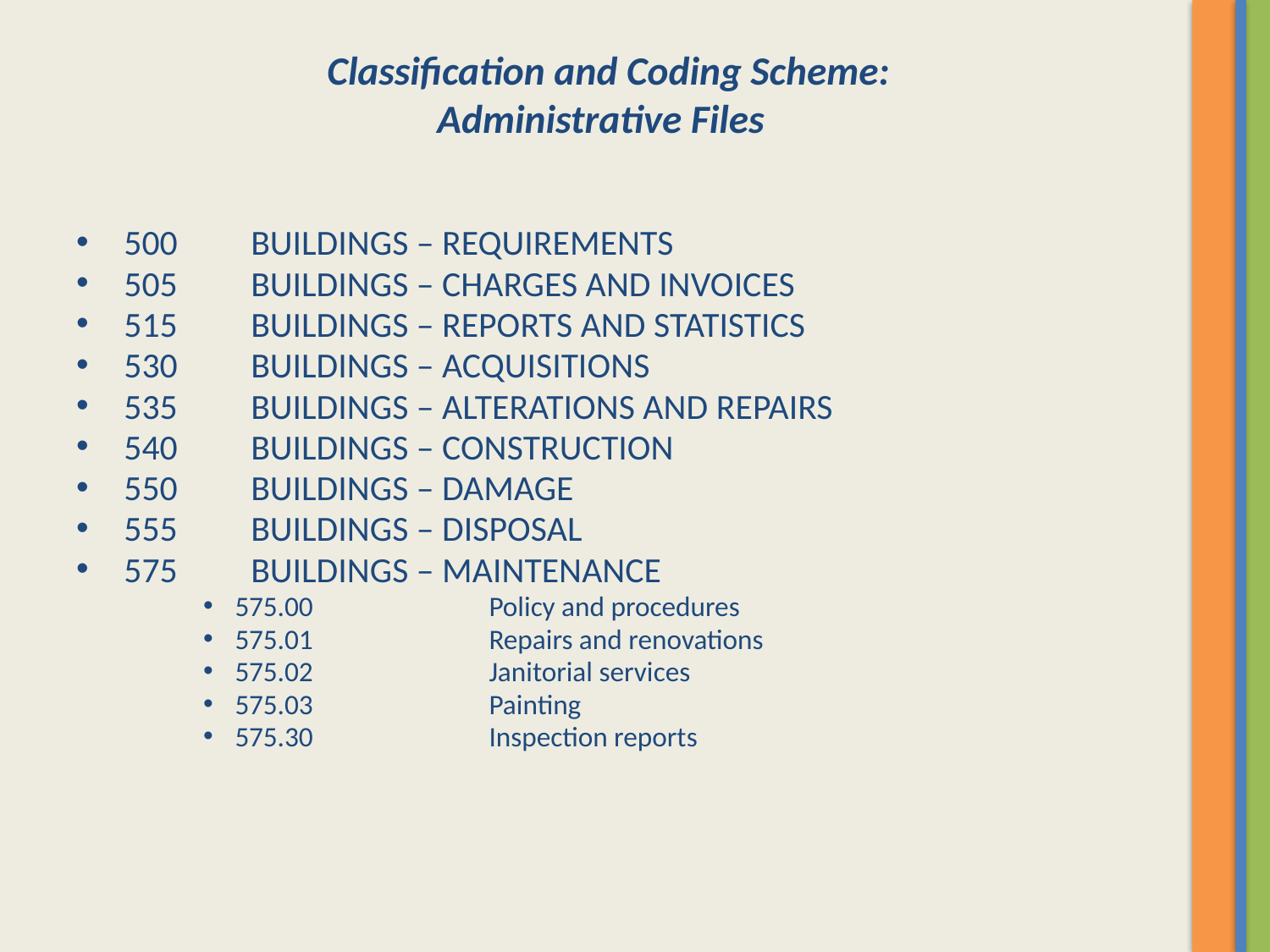

# Classification and Coding Scheme: Administrative Files
500	BUILDINGS – REQUIREMENTS
505	BUILDINGS – CHARGES AND INVOICES
515	BUILDINGS – REPORTS AND STATISTICS
530	BUILDINGS – ACQUISITIONS
535	BUILDINGS – ALTERATIONS AND REPAIRS
540	BUILDINGS – CONSTRUCTION
550	BUILDINGS – DAMAGE
555	BUILDINGS – DISPOSAL
575	BUILDINGS – MAINTENANCE
575.00		Policy and procedures
575.01		Repairs and renovations
575.02		Janitorial services
575.03		Painting
575.30		Inspection reports